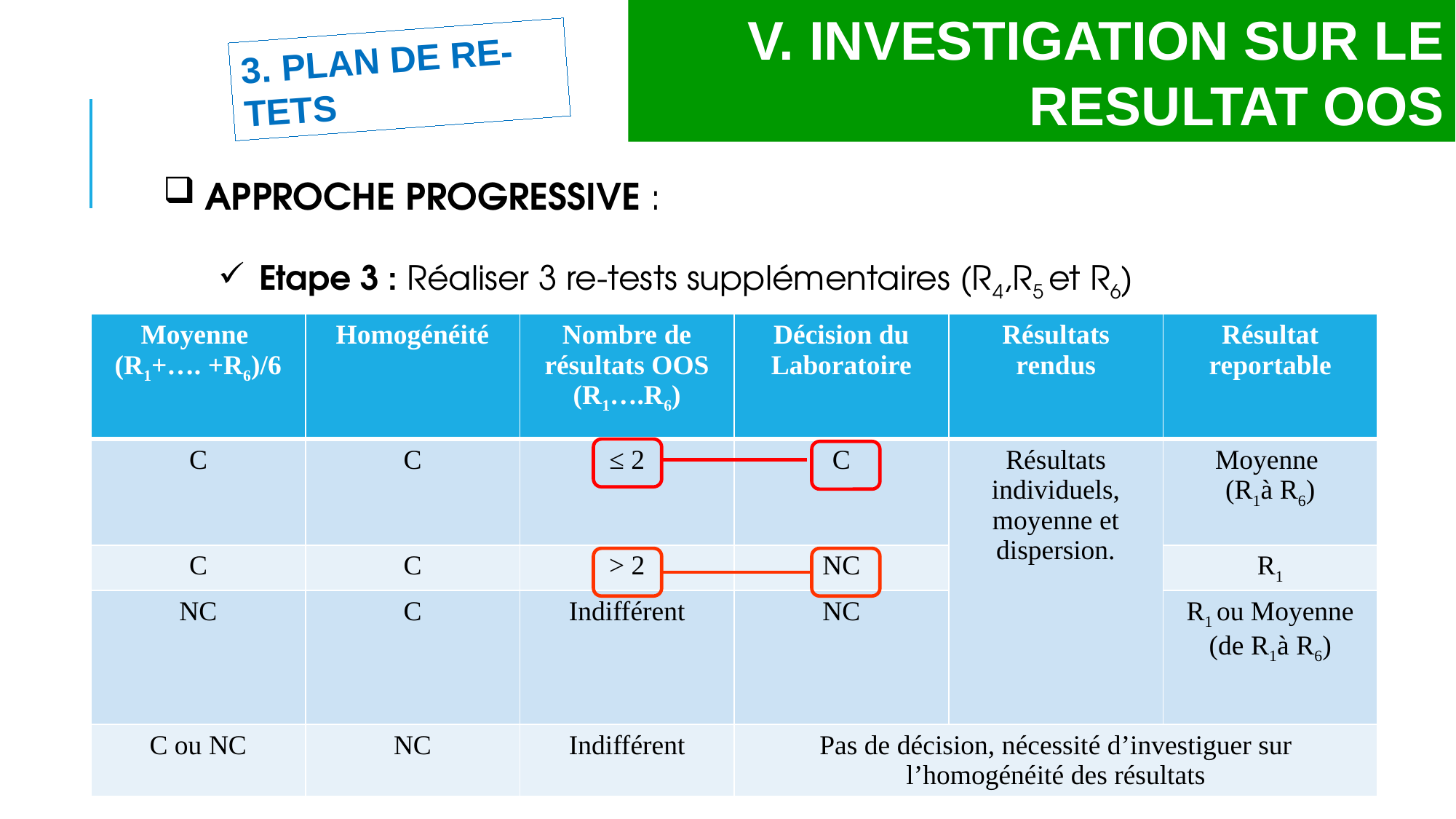

V. INVESTIGATION SUR LE RESULTAT OOS
3. PLAN DE RE-TETS
APPROCHE PROGRESSIVE :

Etape 3 : Réaliser 3 re-tests supplémentaires (R4,R5 et R6)
| Moyenne (R1+…. +R6)/6 | Homogénéité | Nombre de résultats OOS (R1….R6) | Décision du Laboratoire | Résultats rendus | Résultat reportable |
| --- | --- | --- | --- | --- | --- |
| C | C | ≤ 2 | C | Résultats individuels, moyenne et dispersion. | Moyenne (R1à R6) |
| C | C | > 2 | NC |  | R1 |
| NC | C | Indifférent | NC |  | R1 ou Moyenne (de R1à R6) |
| C ou NC | NC | Indifférent | Pas de décision, nécessité d’investiguer sur l’homogénéité des résultats |  |  |